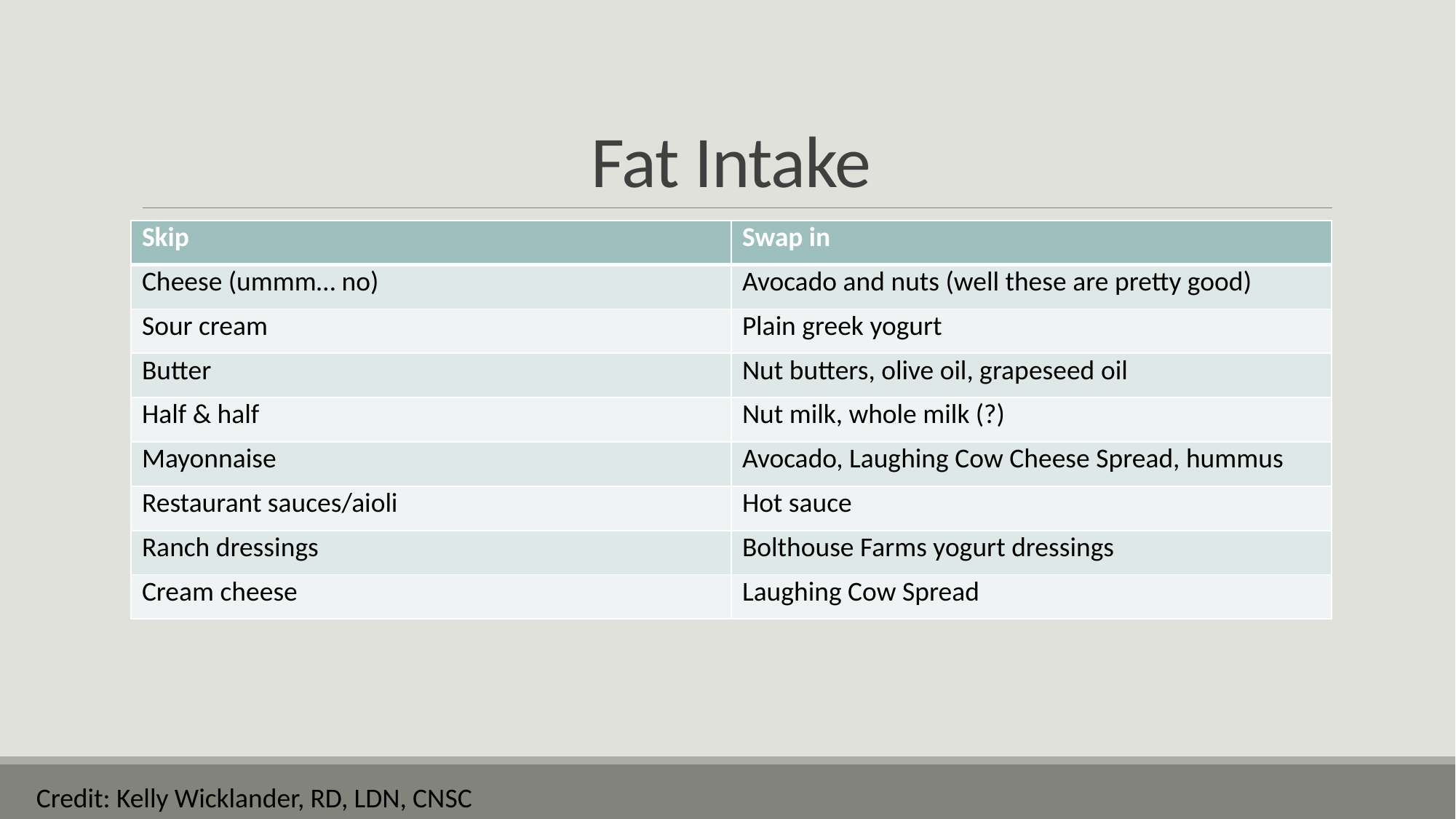

# Fat Intake
| Skip | Swap in |
| --- | --- |
| Cheese (ummm… no) | Avocado and nuts (well these are pretty good) |
| Sour cream | Plain greek yogurt |
| Butter | Nut butters, olive oil, grapeseed oil |
| Half & half | Nut milk, whole milk (?) |
| Mayonnaise | Avocado, Laughing Cow Cheese Spread, hummus |
| Restaurant sauces/aioli | Hot sauce |
| Ranch dressings | Bolthouse Farms yogurt dressings |
| Cream cheese | Laughing Cow Spread |
Credit: Kelly Wicklander, RD, LDN, CNSC